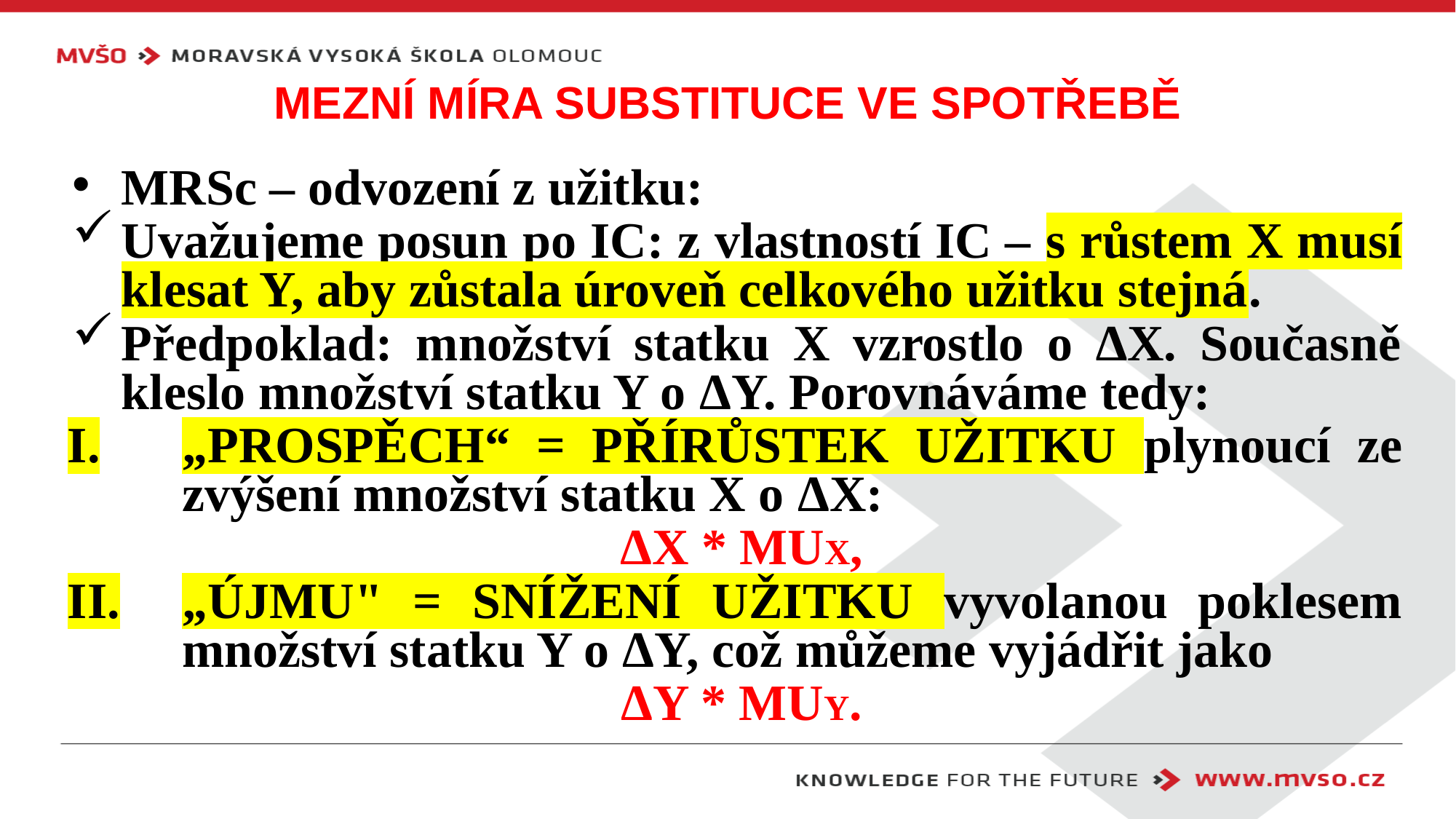

# Mezní míra substituce ve spotřebě
MRSc – odvození z užitku:
Uvažujeme posun po IC: z vlastností IC – s růstem X musí klesat Y, aby zůstala úroveň celkového užitku stejná.
Předpoklad: množství statku X vzrostlo o ∆X. Současně kleslo množství statku Y o ΔY. Porovnáváme tedy:
„PROSPĚCH“ = PŘÍRŮSTEK UŽITKU plynoucí ze zvýšení množství statku X o ΔX:
ΔX * MUX,
„ÚJMU" = SNÍŽENÍ UŽITKU vyvolanou poklesem množství statku Y o ΔY, což můžeme vyjádřit jako
ΔY * MUY.